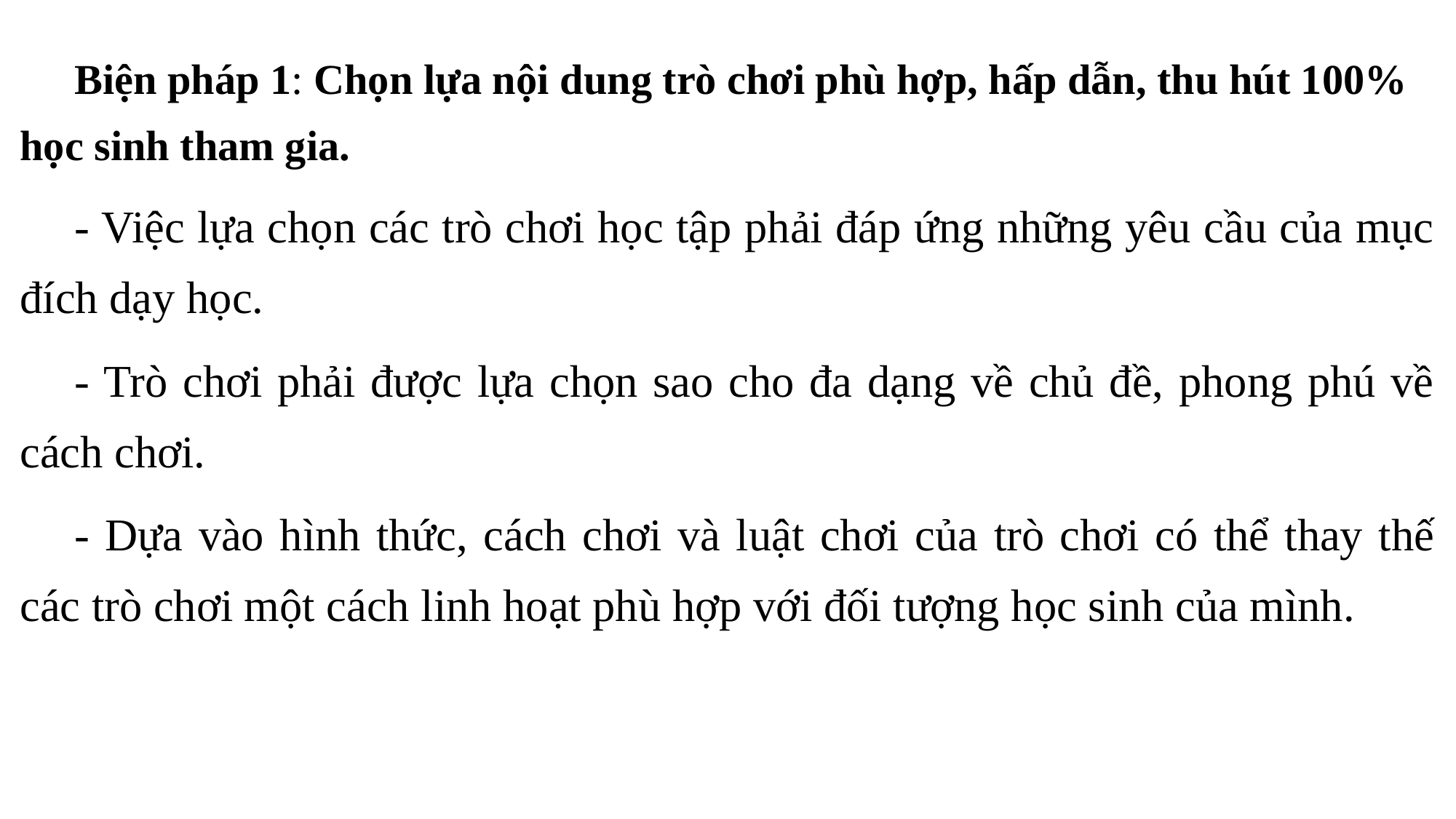

Biện pháp 1: Chọn lựa nội dung trò chơi phù hợp, hấp dẫn, thu hút 100% học sinh tham gia.
- Việc lựa chọn các trò chơi học tập phải đáp ứng những yêu cầu của mục đích dạy học.
- Trò chơi phải được lựa chọn sao cho đa dạng về chủ đề, phong phú về cách chơi.
- Dựa vào hình thức, cách chơi và luật chơi của trò chơi có thể thay thế các trò chơi một cách linh hoạt phù hợp với đối tượng học sinh của mình.